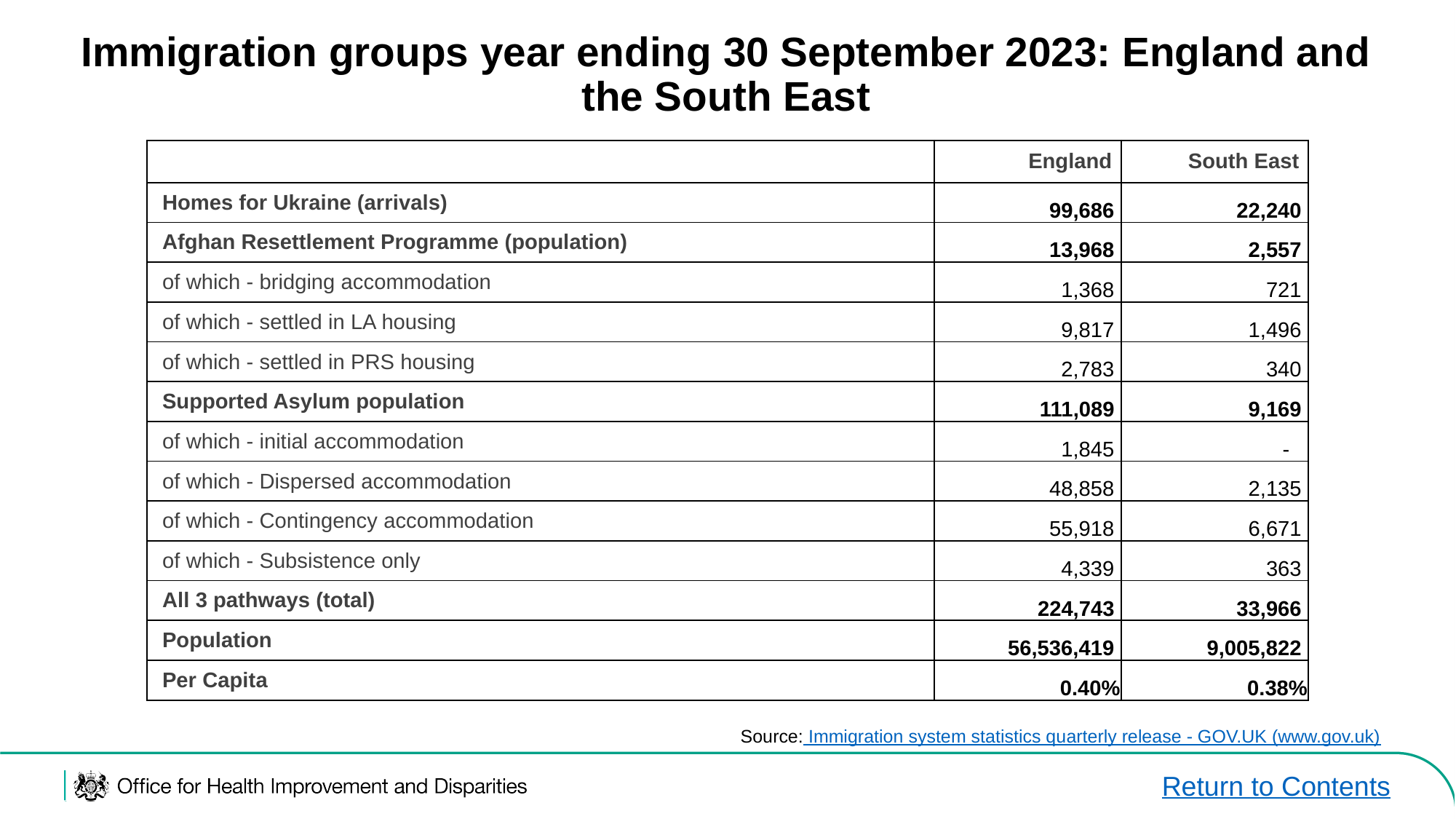

# Immigration groups year ending 30 September 2023: England and the South East
|  | England | South East |
| --- | --- | --- |
| Homes for Ukraine (arrivals) | 99,686 | 22,240 |
| Afghan Resettlement Programme (population) | 13,968 | 2,557 |
| of which - bridging accommodation | 1,368 | 721 |
| of which - settled in LA housing | 9,817 | 1,496 |
| of which - settled in PRS housing | 2,783 | 340 |
| Supported Asylum population | 111,089 | 9,169 |
| of which - initial accommodation | 1,845 | - |
| of which - Dispersed accommodation | 48,858 | 2,135 |
| of which - Contingency accommodation | 55,918 | 6,671 |
| of which - Subsistence only | 4,339 | 363 |
| All 3 pathways (total) | 224,743 | 33,966 |
| Population | 56,536,419 | 9,005,822 |
| Per Capita | 0.40% | 0.38% |
Source: Immigration system statistics quarterly release - GOV.UK (www.gov.uk)
Return to Contents